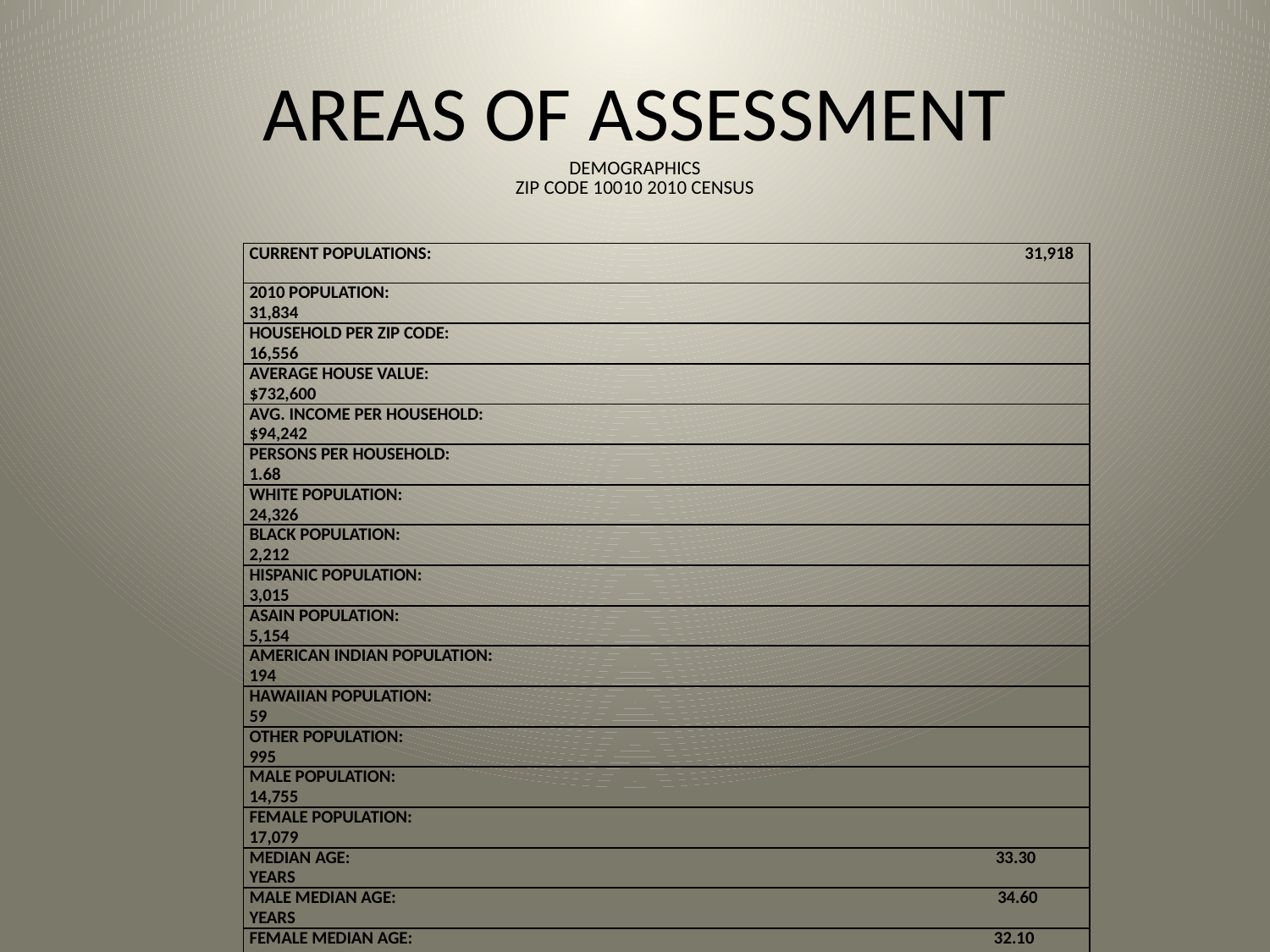

# AREAS OF ASSESSMENT DEMOGRAPHICS ZIP CODE 10010 2010 CENSUS
| CURRENT POPULATIONS: 31,918 |
| --- |
| 2010 POPULATION: 31,834 |
| HOUSEHOLD PER ZIP CODE: 16,556 |
| AVERAGE HOUSE VALUE: $732,600 |
| AVG. INCOME PER HOUSEHOLD: $94,242 |
| PERSONS PER HOUSEHOLD: 1.68 |
| WHITE POPULATION: 24,326 |
| BLACK POPULATION: 2,212 |
| HISPANIC POPULATION: 3,015 |
| ASAIN POPULATION: 5,154 |
| AMERICAN INDIAN POPULATION: 194 |
| HAWAIIAN POPULATION: 59 |
| OTHER POPULATION: 995 |
| MALE POPULATION: 14,755 |
| FEMALE POPULATION: 17,079 |
| MEDIAN AGE: 33.30 YEARS |
| MALE MEDIAN AGE: 34.60 YEARS |
| FEMALE MEDIAN AGE: 32.10 YEARS |